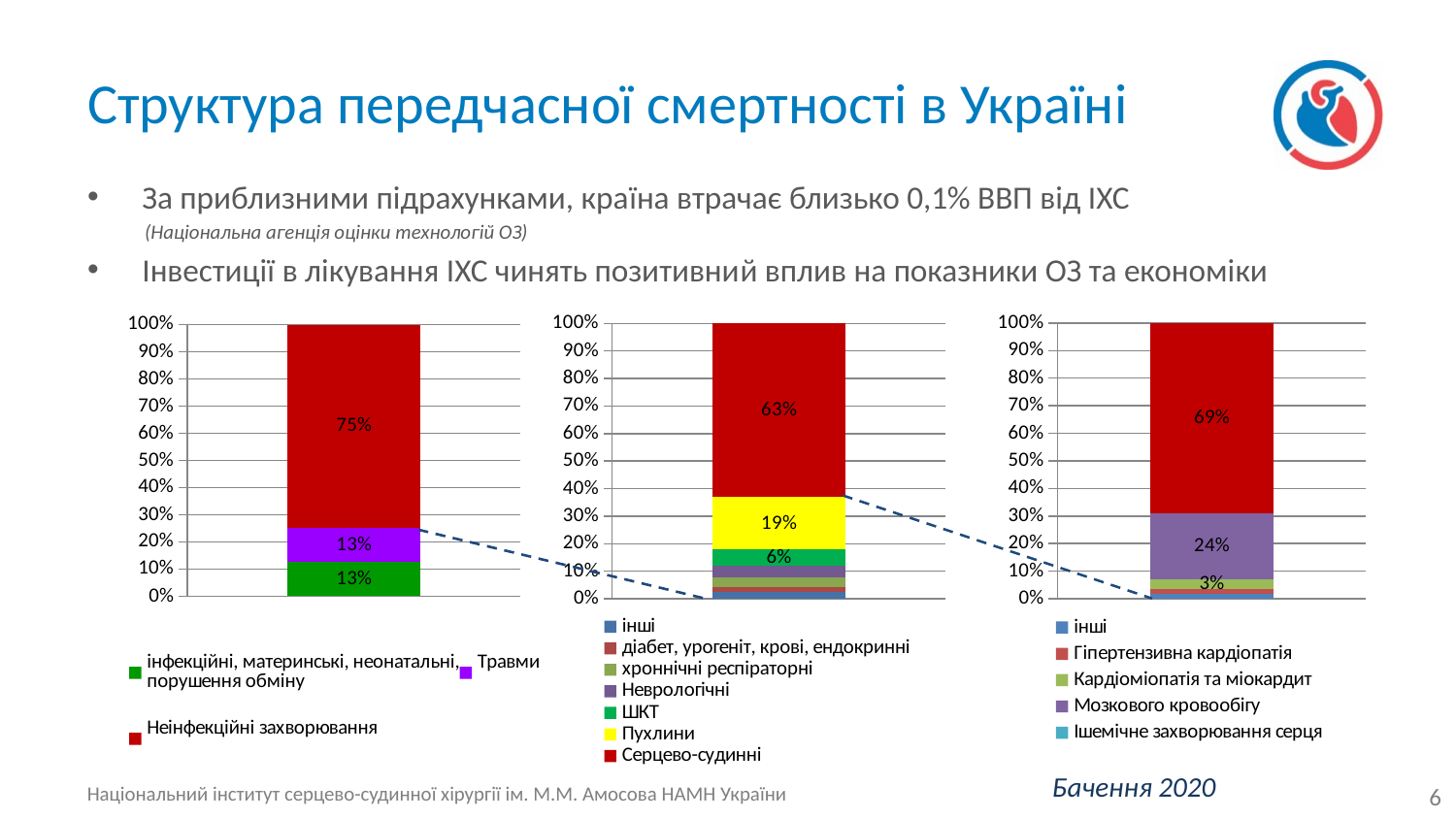

Структура передчасної смертності в Україні
За приблизними підрахунками, країна втрачає близько 0,1% ВВП від ІХС
(Національна агенція оцінки технологій ОЗ)
Інвестиції в лікування ІХС чинять позитивний вплив на показники ОЗ та економіки

### Chart

| Category | інші | діабет, урогеніт, крові, ендокринні | хроннічні респіраторні | Неврологічні | ШКТ | Пухлини | Серцево-судинні |
|---|---|---|---|---|---|---|---|

### Chart

| Category | інші | Гіпертензивна кардіопатія | Кардіоміопатія та міокардит | Мозкового кровообігу | Ішемічне захворювання серця |
|---|---|---|---|---|---|

### Chart

| Category | інфекційні, материнські, неонатальні, порушення обміну | Травми | Неінфекційні захворювання |
|---|---|---|---|
Бачення 2020
6